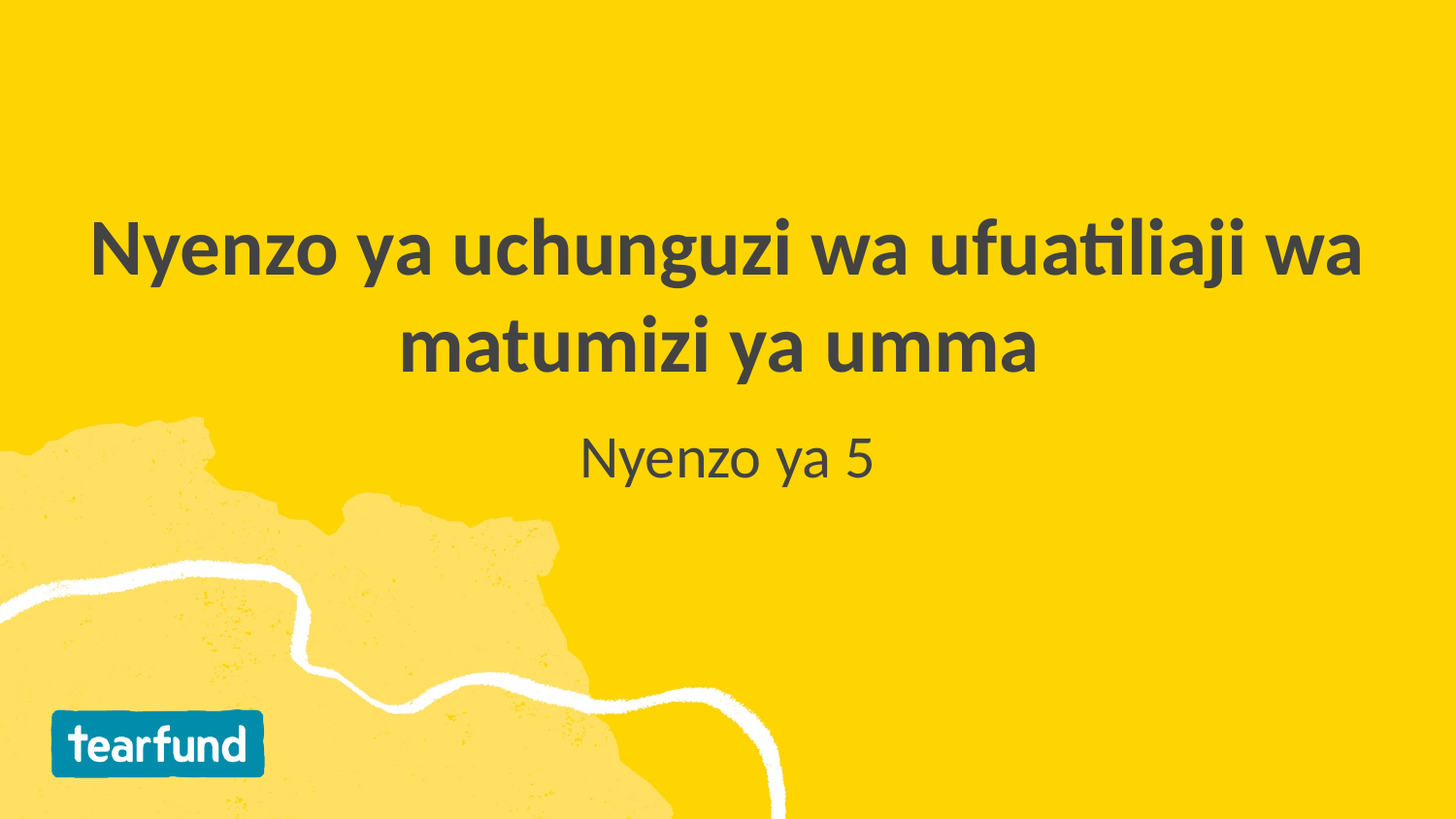

# Nyenzo ya uchunguzi wa ufuatiliaji wa matumizi ya umma
Nyenzo ya 5